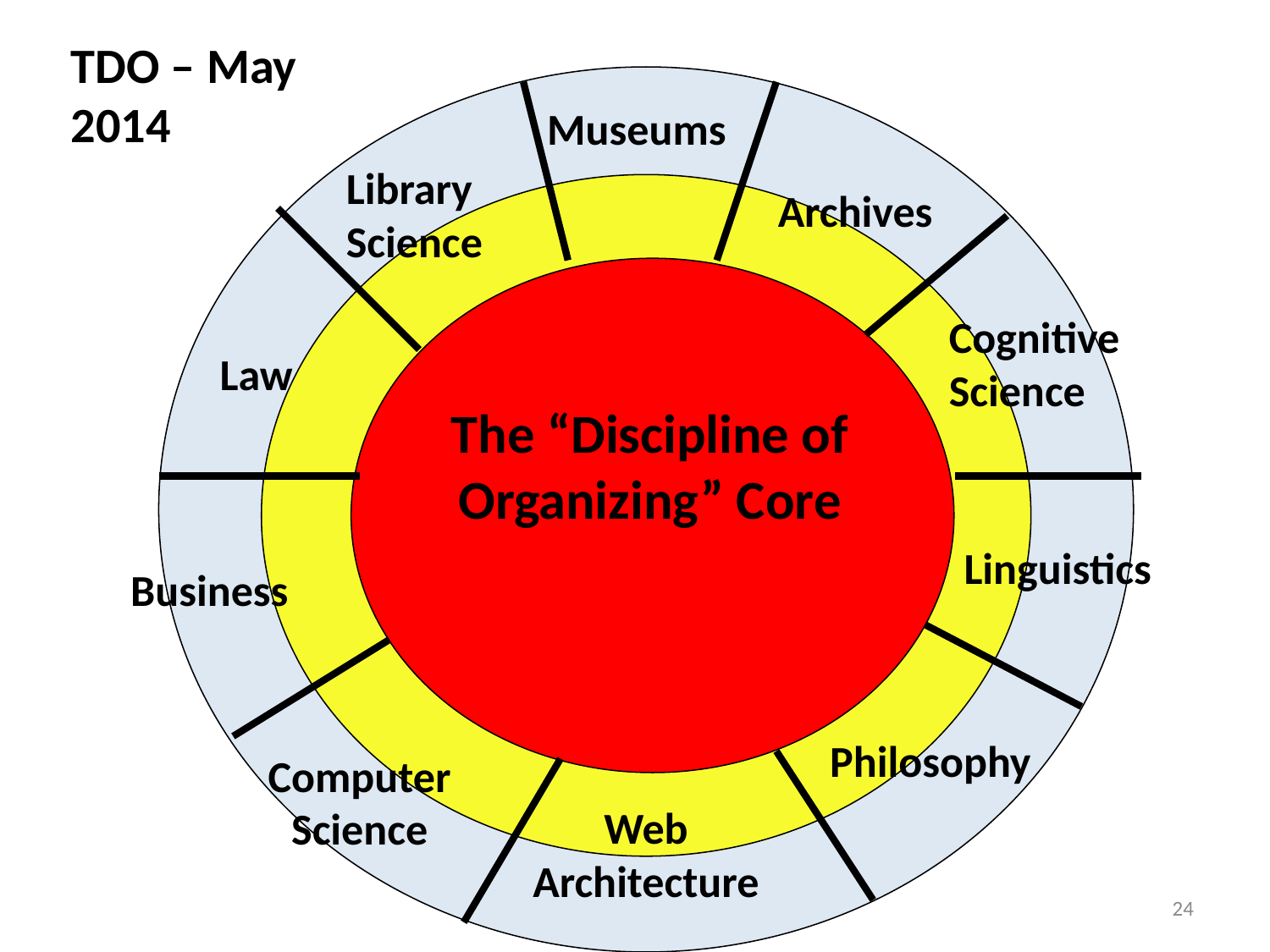

TDO – May 2014

Museums
Library Science

Archives

Cognitive
Science
Law
The “Discipline of Organizing” Core
Linguistics
Business
Philosophy
Computer
Science
Web
Architecture
24